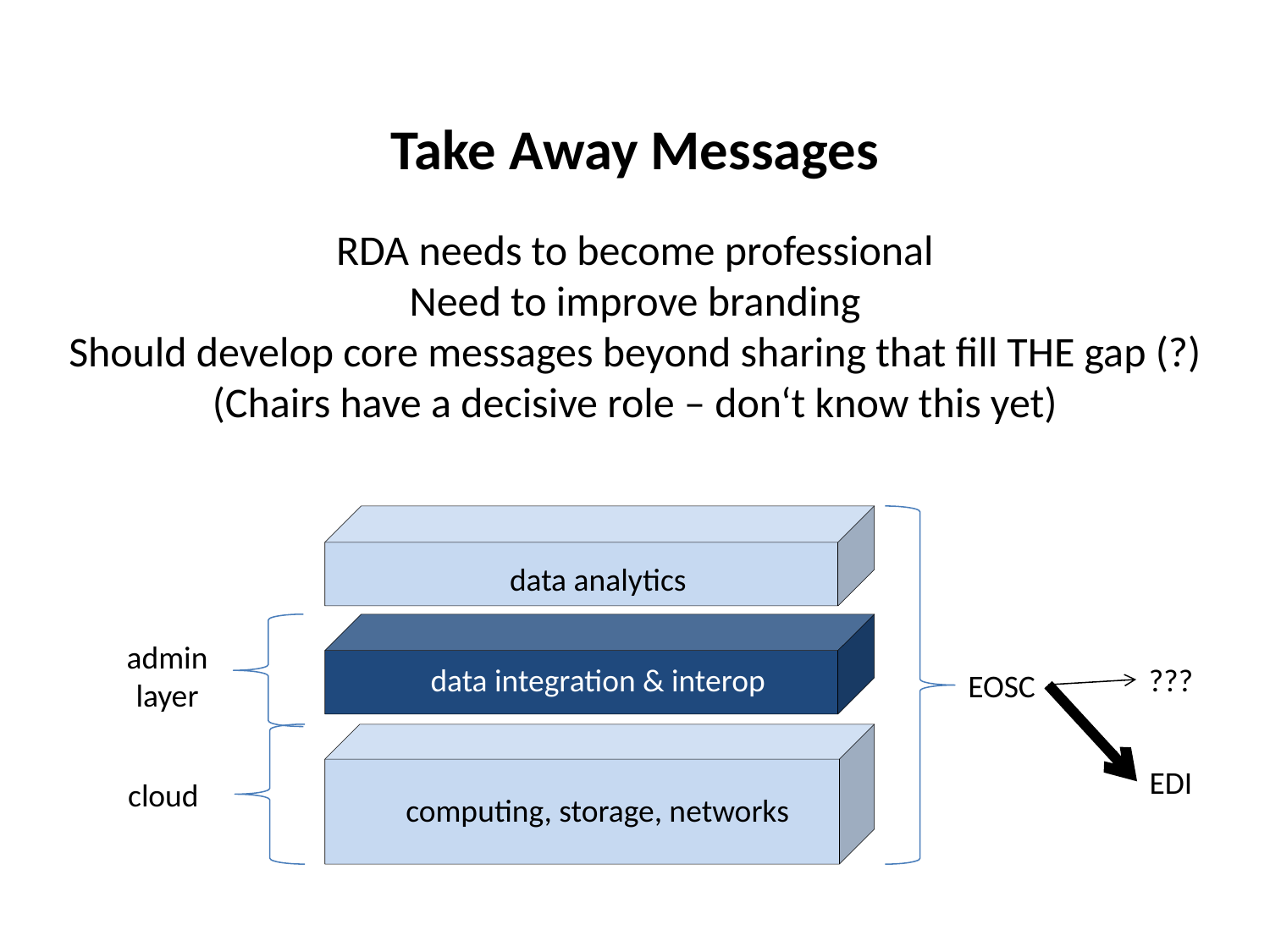

Take Away Messages

RDA needs to become professional
Need to improve branding
Should develop core messages beyond sharing that fill THE gap (?)
(Chairs have a decisive role – don‘t know this yet)

data analytics

admin
layer
data integration & interop
???
EOSC

EDI
cloud
computing, storage, networks